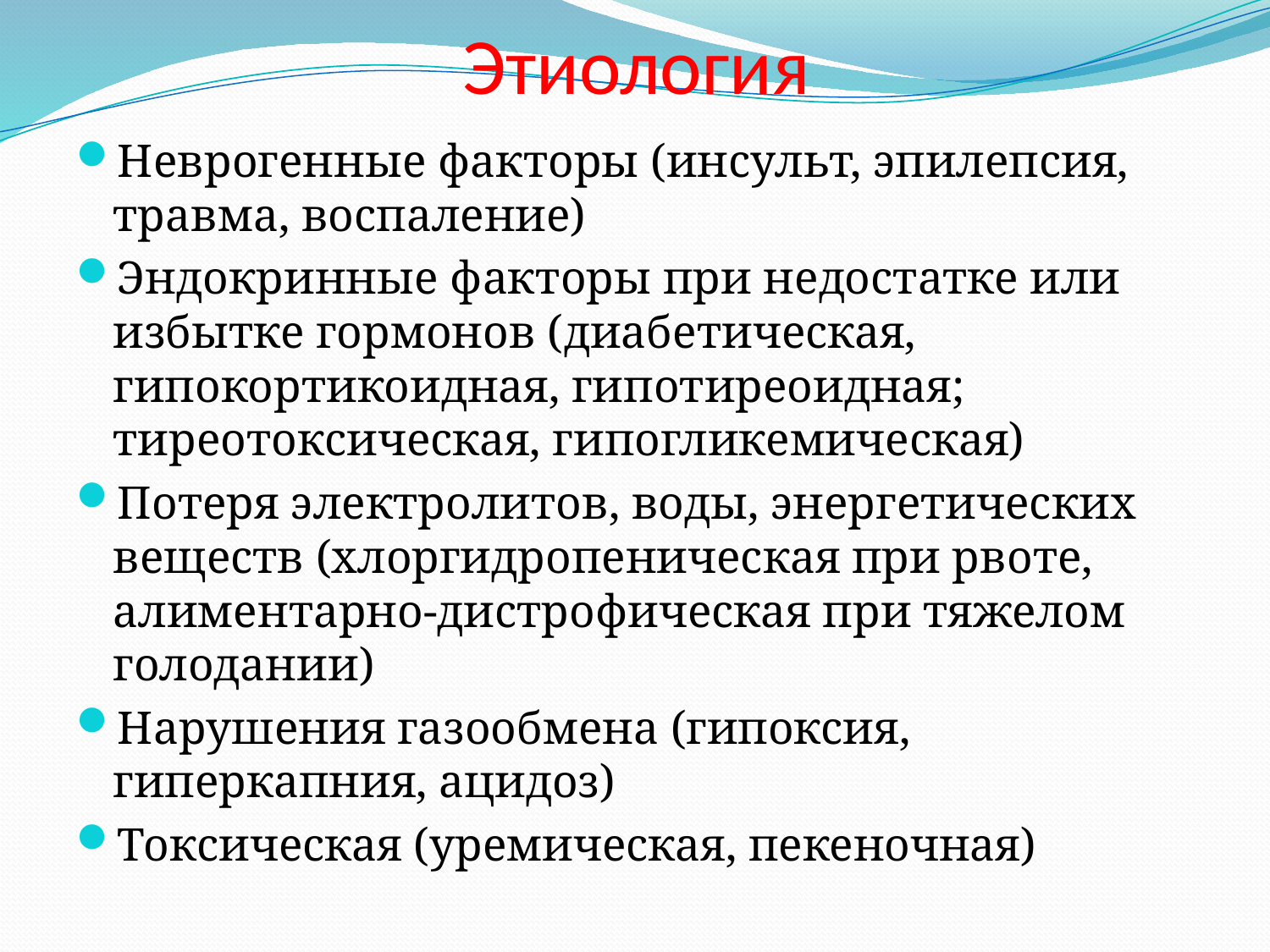

# Этиология
Неврогенные факторы (инсульт, эпилепсия, травма, воспаление)
Эндокринные факторы при недостатке или избытке гормонов (диабетическая, гипокортикоидная, гипотиреоидная; тиреотоксическая, гипогликемическая)
Потеря электролитов, воды, энергетических веществ (хлоргидропеническая при рвоте, алиментарно-дистрофическая при тяжелом голодании)
Нарушения газообмена (гипоксия, гиперкапния, ацидоз)
Токсическая (уремическая, пекеночная)